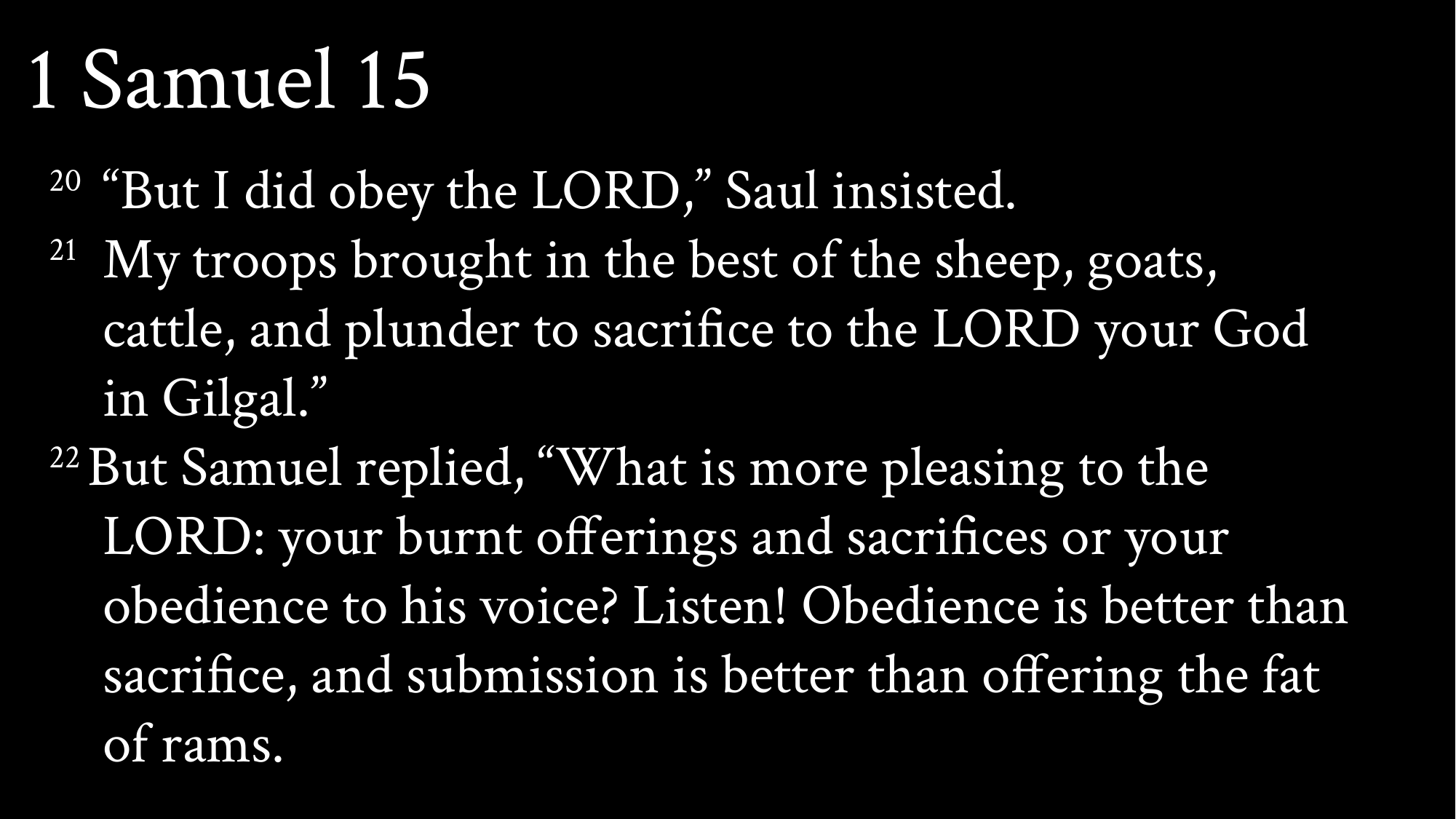

1 Samuel 15
20 	“But I did obey the LORD,” Saul insisted.
21 	My troops brought in the best of the sheep, goats, cattle, and plunder to sacrifice to the LORD your God in Gilgal.”
22 But Samuel replied, “What is more pleasing to the LORD: your burnt offerings and sacrifices or your obedience to his voice? Listen! Obedience is better than sacrifice, and submission is better than offering the fat of rams.